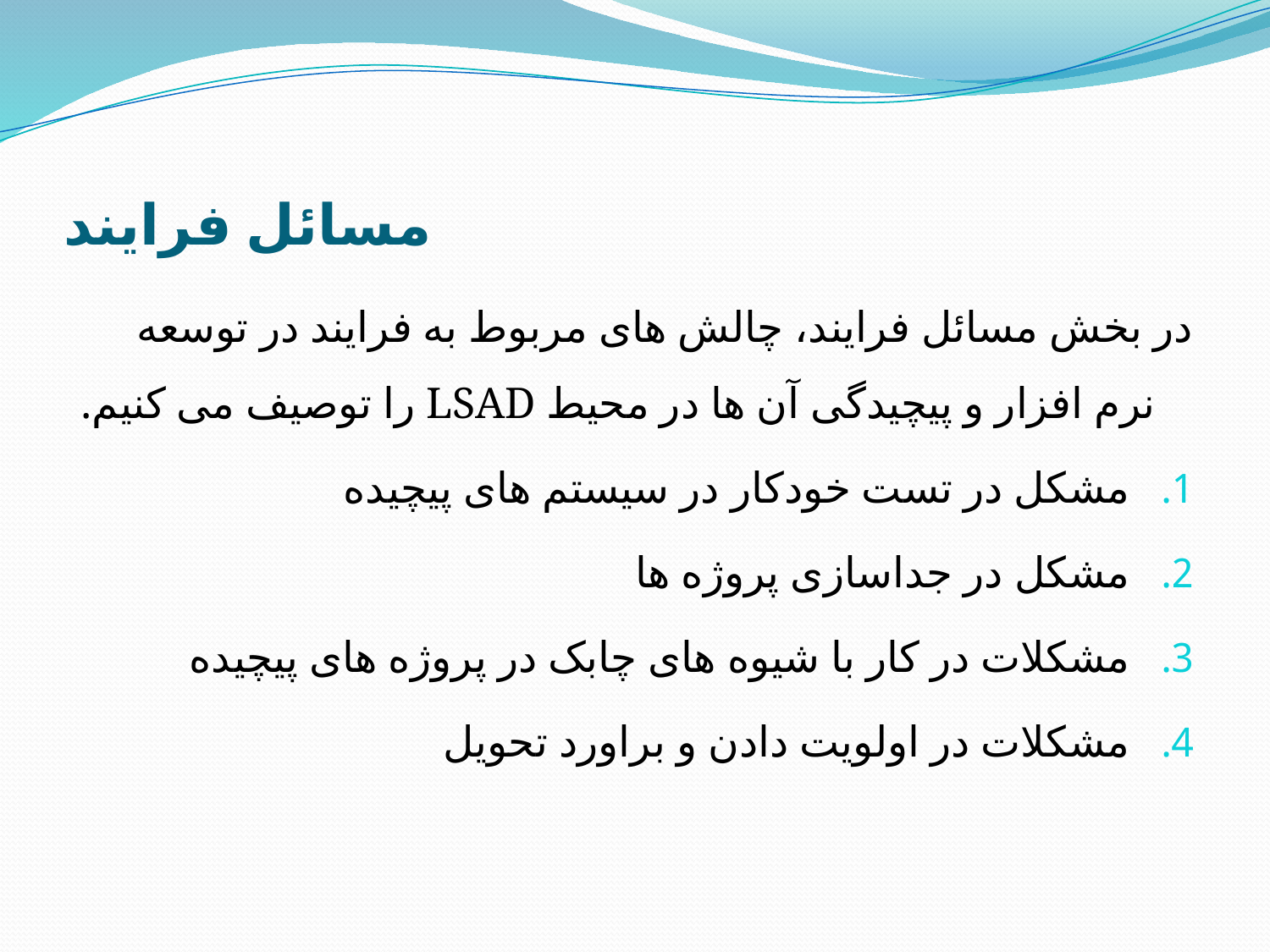

# مسائل فرایند
در بخش مسائل فرایند، چالش های مربوط به فرایند در توسعه نرم افزار و پیچیدگی آن ها در محیط LSAD را توصیف می کنیم.
مشکل در تست خودکار در سیستم های پیچیده
مشکل در جداسازی پروژه ها
مشکلات در کار با شیوه های چابک در پروژه های پیچیده
مشکلات در اولویت دادن و براورد تحویل